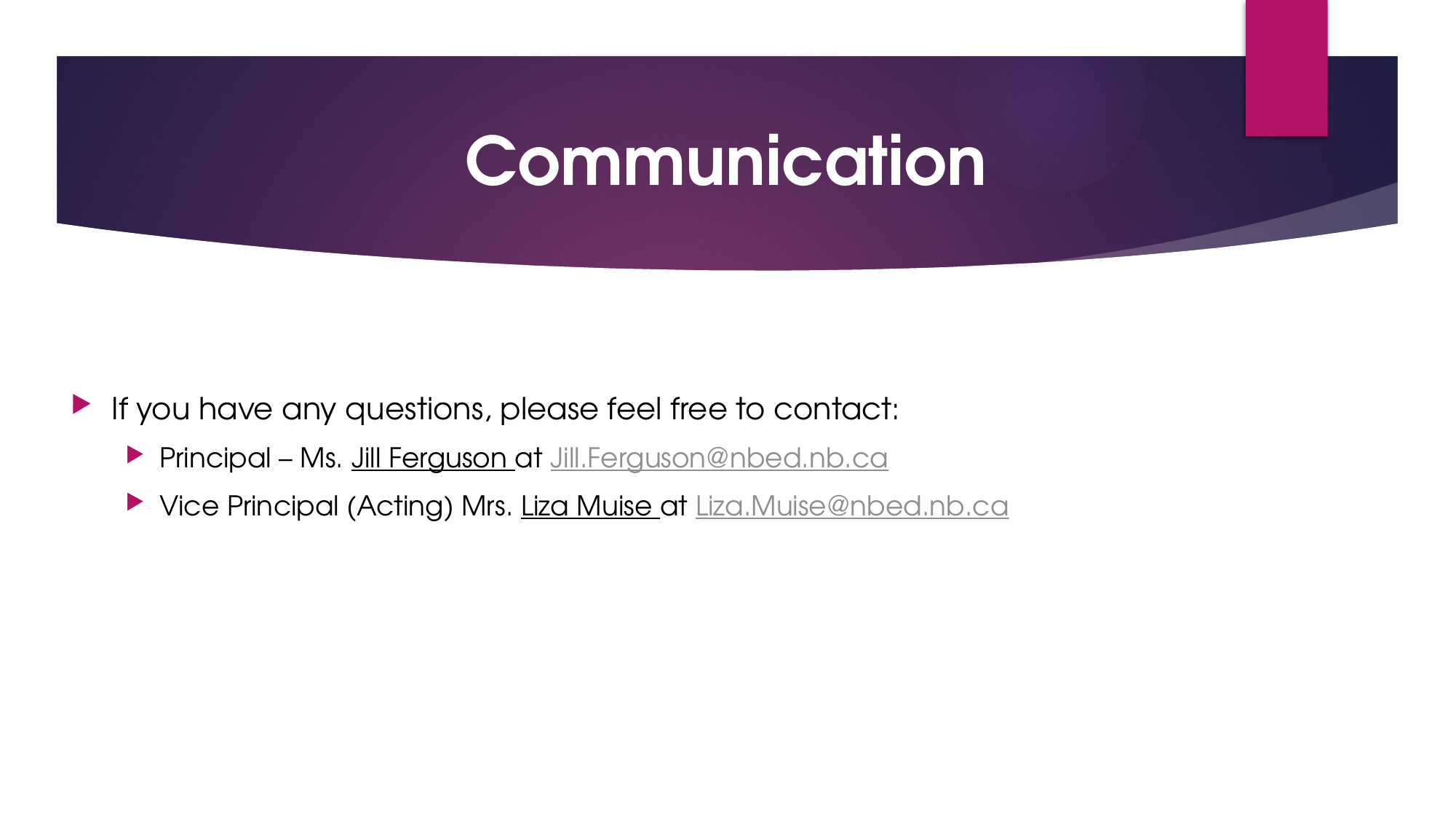

# Communication
If you have any questions, please feel free to contact:
Principal – Ms. Jill Ferguson at Jill.Ferguson@nbed.nb.ca
Vice Principal (Acting) Mrs. Liza Muise at Liza.Muise@nbed.nb.ca